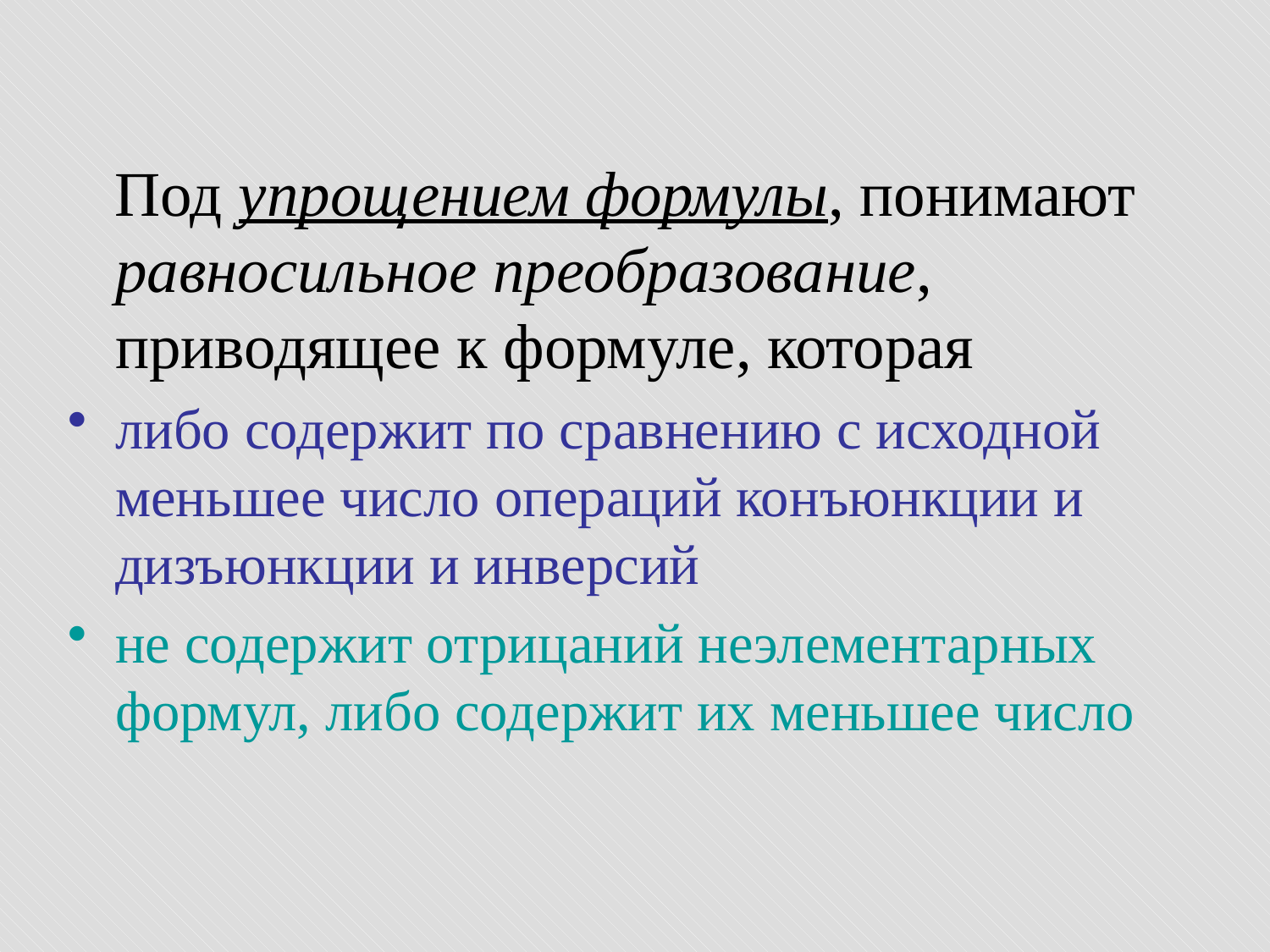

Под упрощением формулы, понимают равносильное преобразование, приводящее к формуле, которая
либо содержит по сравнению с исходной меньшее число операций конъюнкции и дизъюнкции и инверсий
не содержит отрицаний неэлементарных формул, либо содержит их меньшее число